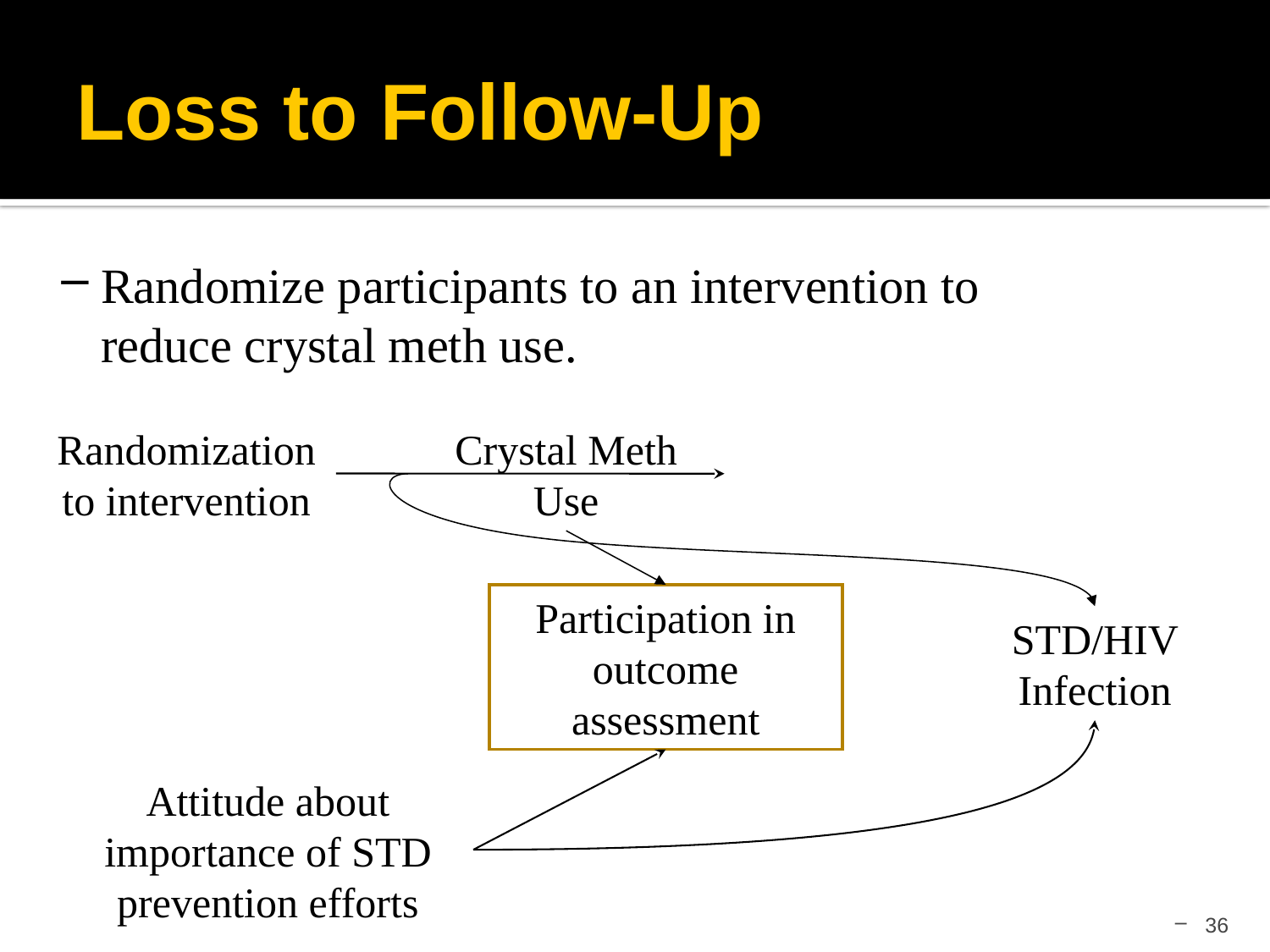

# Loss to Follow-Up
Randomize participants to an intervention to reduce crystal meth use.
Randomization to intervention
Crystal Meth Use
Participation in outcome assessment
STD/HIV Infection
Attitude about importance of STD prevention efforts
36